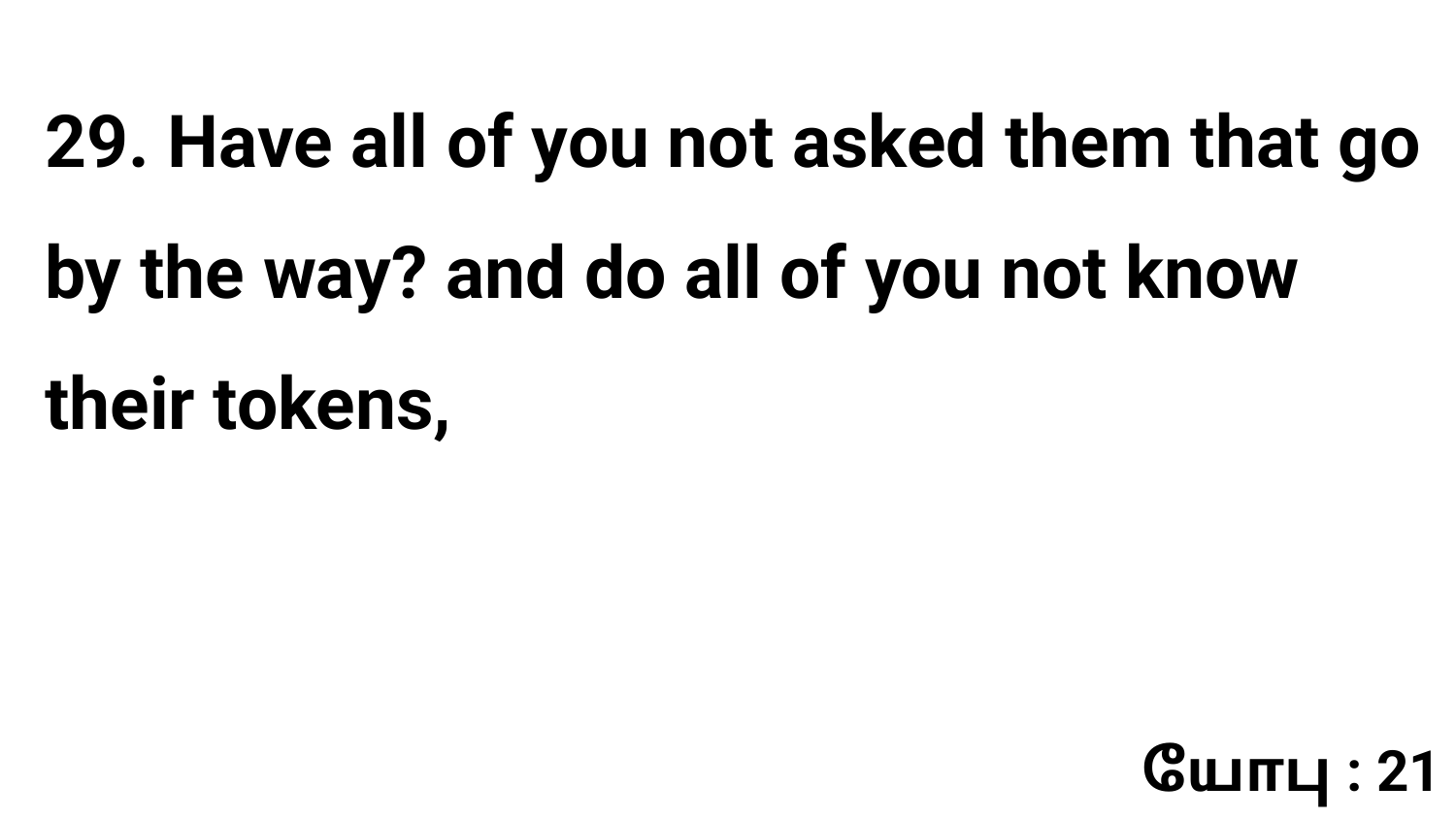

29. Have all of you not asked them that go by the way? and do all of you not know their tokens,
யோபு : 21